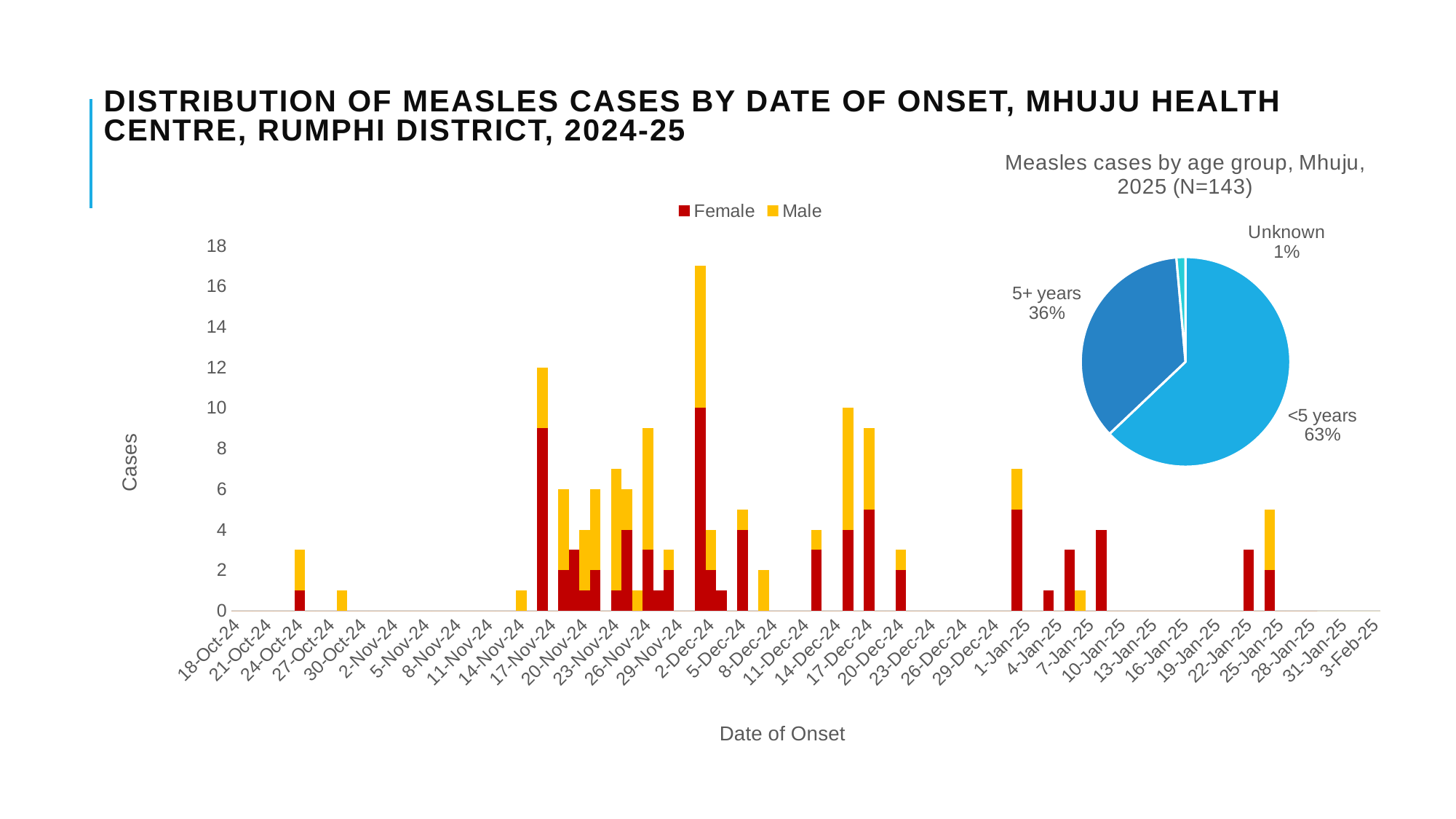

# Distribution of measles cases by date of onset, mhuju health centre, rumphi District, 2024-25

### Chart: Measles cases by age group, Mhuju, 2025 (N=143)

| Category | Sales |
|---|---|
| <5 years | 90.0 |
| 5+ years | 51.0 |
| Unknown | 2.0 |

### Chart

| Category | Female | Male |
|---|---|---|
| 45583 | 0.0 | 0.0 |
| 45584 | 0.0 | 0.0 |
| 45585 | 0.0 | 0.0 |
| 45586 | 0.0 | 0.0 |
| 45587 | 0.0 | 0.0 |
| 45588 | 0.0 | 0.0 |
| 45589 | 1.0 | 2.0 |
| 45590 | 0.0 | 0.0 |
| 45591 | 0.0 | 0.0 |
| 45592 | 0.0 | 0.0 |
| 45593 | 0.0 | 1.0 |
| 45594 | 0.0 | 0.0 |
| 45595 | 0.0 | 0.0 |
| 45596 | 0.0 | 0.0 |
| 45597 | 0.0 | 0.0 |
| 45598 | 0.0 | 0.0 |
| 45599 | 0.0 | 0.0 |
| 45600 | 0.0 | 0.0 |
| 45601 | 0.0 | 0.0 |
| 45602 | 0.0 | 0.0 |
| 45603 | 0.0 | 0.0 |
| 45604 | 0.0 | 0.0 |
| 45605 | 0.0 | 0.0 |
| 45606 | 0.0 | 0.0 |
| 45607 | 0.0 | 0.0 |
| 45608 | 0.0 | 0.0 |
| 45609 | 0.0 | 0.0 |
| 45610 | 0.0 | 1.0 |
| 45611 | 0.0 | 0.0 |
| 45612 | 9.0 | 3.0 |
| 45613 | 0.0 | 0.0 |
| 45614 | 2.0 | 4.0 |
| 45615 | 3.0 | 0.0 |
| 45616 | 1.0 | 3.0 |
| 45617 | 2.0 | 4.0 |
| 45618 | 0.0 | 0.0 |
| 45619 | 1.0 | 6.0 |
| 45620 | 4.0 | 2.0 |
| 45621 | 0.0 | 1.0 |
| 45622 | 3.0 | 6.0 |
| 45623 | 1.0 | 0.0 |
| 45624 | 2.0 | 1.0 |
| 45625 | 0.0 | 0.0 |
| 45626 | 0.0 | 0.0 |
| 45627 | 10.0 | 7.0 |
| 45628 | 2.0 | 2.0 |
| 45629 | 1.0 | 0.0 |
| 45630 | 0.0 | 0.0 |
| 45631 | 4.0 | 1.0 |
| 45632 | 0.0 | 0.0 |
| 45633 | 0.0 | 2.0 |
| 45634 | 0.0 | 0.0 |
| 45635 | 0.0 | 0.0 |
| 45636 | 0.0 | 0.0 |
| 45637 | 0.0 | 0.0 |
| 45638 | 3.0 | 1.0 |
| 45639 | 0.0 | 0.0 |
| 45640 | 0.0 | 0.0 |
| 45641 | 4.0 | 6.0 |
| 45642 | 0.0 | 0.0 |
| 45643 | 5.0 | 4.0 |
| 45644 | 0.0 | 0.0 |
| 45645 | 0.0 | 0.0 |
| 45646 | 2.0 | 1.0 |
| 45647 | 0.0 | 0.0 |
| 45648 | 0.0 | 0.0 |
| 45649 | 0.0 | 0.0 |
| 45650 | 0.0 | 0.0 |
| 45651 | 0.0 | 0.0 |
| 45652 | 0.0 | 0.0 |
| 45653 | 0.0 | 0.0 |
| 45654 | 0.0 | 0.0 |
| 45655 | 0.0 | 0.0 |
| 45656 | 0.0 | 0.0 |
| 45657 | 5.0 | 2.0 |
| 45658 | 0.0 | 0.0 |
| 45659 | 0.0 | 0.0 |
| 45660 | 1.0 | 0.0 |
| 45661 | 0.0 | 0.0 |
| 45662 | 3.0 | 0.0 |
| 45663 | 0.0 | 1.0 |
| 45664 | 0.0 | 0.0 |
| 45665 | 4.0 | 0.0 |
| 45666 | 0.0 | 0.0 |
| 45667 | 0.0 | 0.0 |
| 45668 | 0.0 | 0.0 |
| 45669 | 0.0 | 0.0 |
| 45670 | 0.0 | 0.0 |
| 45671 | 0.0 | 0.0 |
| 45672 | 0.0 | 0.0 |
| 45673 | 0.0 | 0.0 |
| 45674 | 0.0 | 0.0 |
| 45675 | 0.0 | 0.0 |
| 45676 | 0.0 | 0.0 |
| 45677 | 0.0 | 0.0 |
| 45678 | 0.0 | 0.0 |
| 45679 | 3.0 | 0.0 |
| 45680 | 0.0 | 0.0 |
| 45681 | 2.0 | 3.0 |
| 45682 | 0.0 | 0.0 |
| 45683 | 0.0 | 0.0 |
| 45684 | 0.0 | 0.0 |
| 45685 | 0.0 | 0.0 |
| 45686 | None | 0.0 |
| 45687 | None | 0.0 |
| 45688 | None | 0.0 |
| 45689 | None | 0.0 |
| 45690 | None | 0.0 |
| 45691 | None | 0.0 |